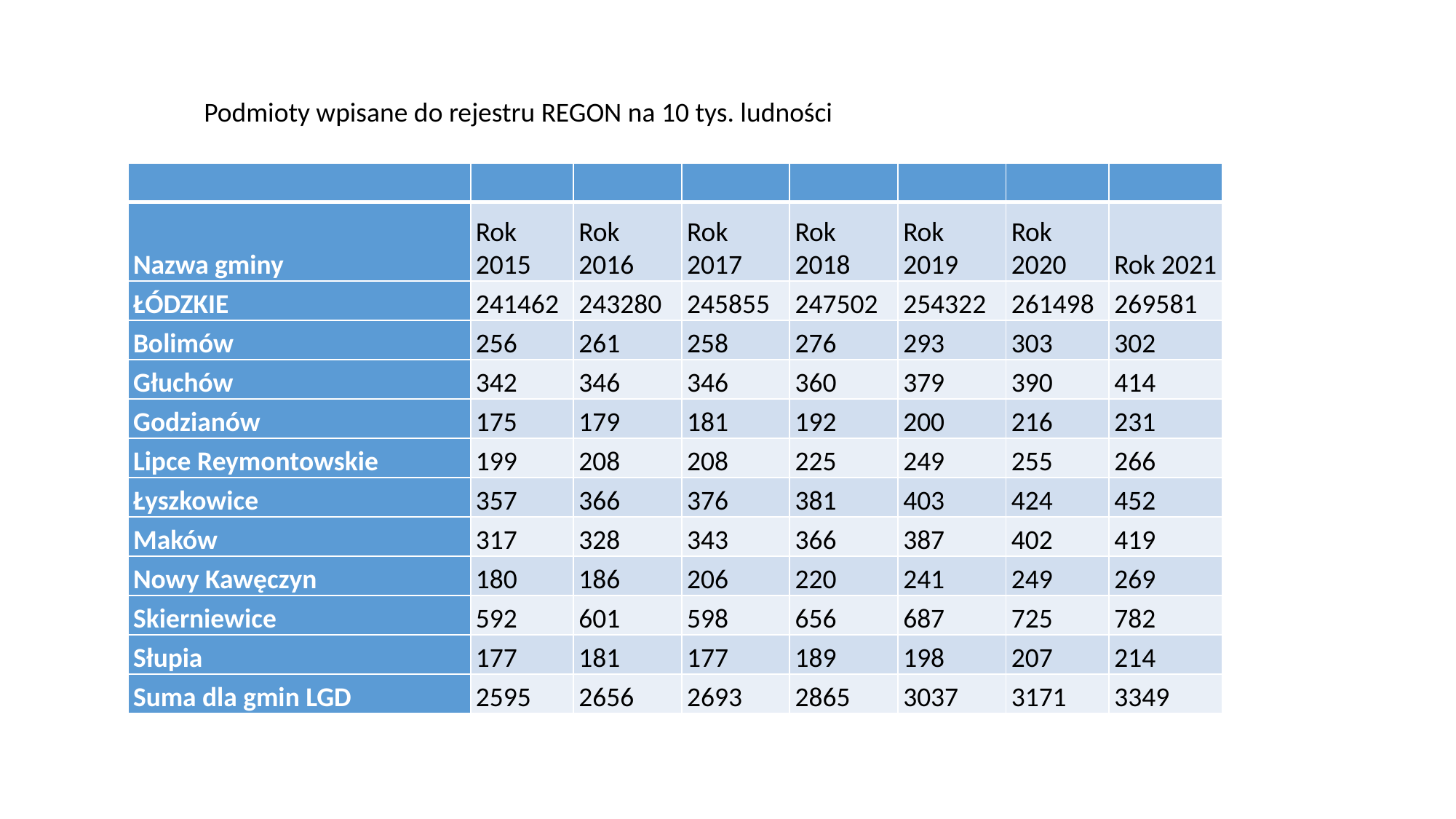

Podmioty wpisane do rejestru REGON na 10 tys. ludności
|  |  |  |  |  |  |  |  |
| --- | --- | --- | --- | --- | --- | --- | --- |
| Nazwa gminy | Rok 2015 | Rok 2016 | Rok 2017 | Rok 2018 | Rok 2019 | Rok 2020 | Rok 2021 |
| ŁÓDZKIE | 241462 | 243280 | 245855 | 247502 | 254322 | 261498 | 269581 |
| Bolimów | 256 | 261 | 258 | 276 | 293 | 303 | 302 |
| Głuchów | 342 | 346 | 346 | 360 | 379 | 390 | 414 |
| Godzianów | 175 | 179 | 181 | 192 | 200 | 216 | 231 |
| Lipce Reymontowskie | 199 | 208 | 208 | 225 | 249 | 255 | 266 |
| Łyszkowice | 357 | 366 | 376 | 381 | 403 | 424 | 452 |
| Maków | 317 | 328 | 343 | 366 | 387 | 402 | 419 |
| Nowy Kawęczyn | 180 | 186 | 206 | 220 | 241 | 249 | 269 |
| Skierniewice | 592 | 601 | 598 | 656 | 687 | 725 | 782 |
| Słupia | 177 | 181 | 177 | 189 | 198 | 207 | 214 |
| Suma dla gmin LGD | 2595 | 2656 | 2693 | 2865 | 3037 | 3171 | 3349 |